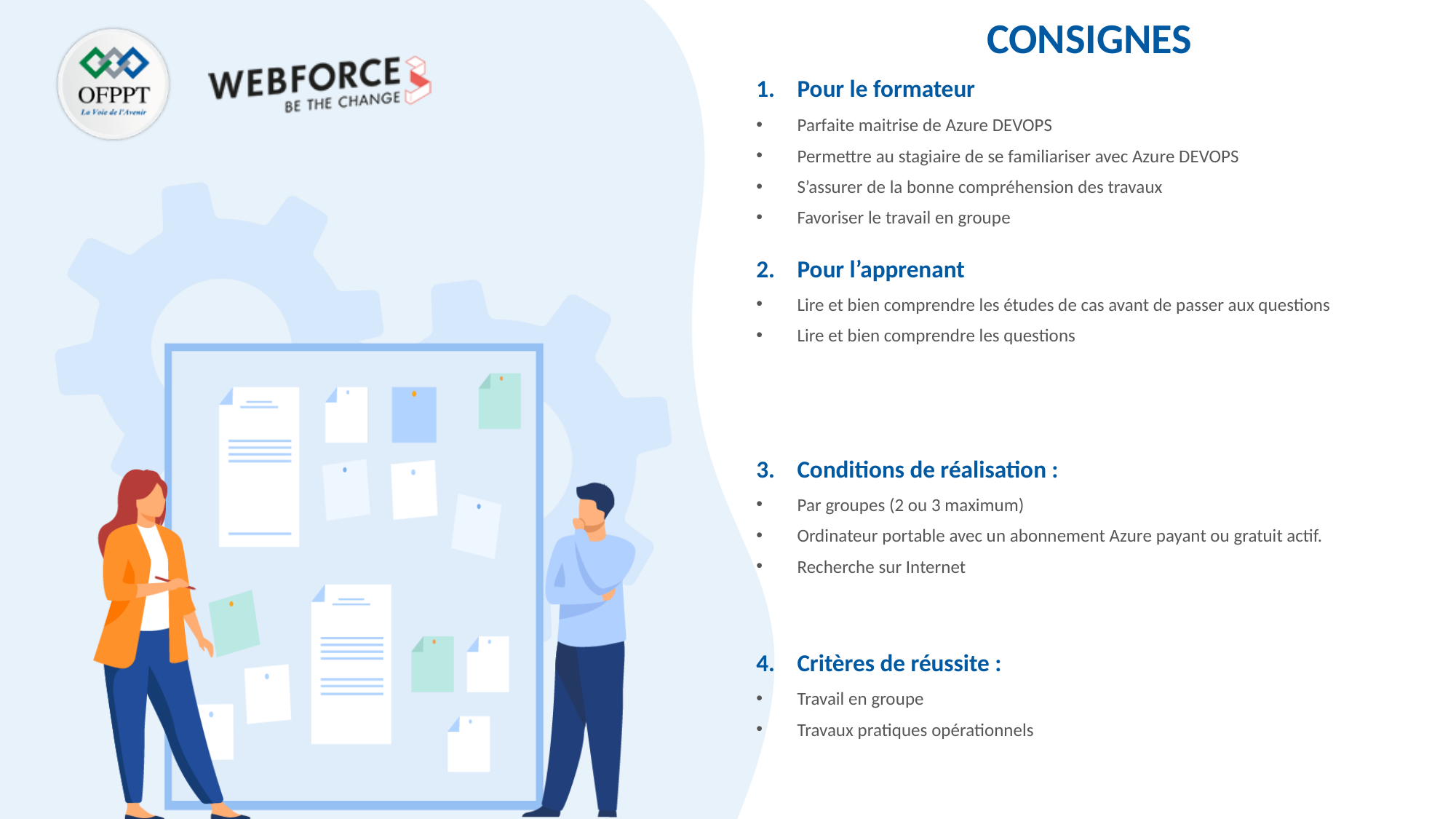

Pour le formateur

Parfaite maitrise de Azure DEVOPS
Permettre au stagiaire de se familiariser avec Azure DEVOPS
S’assurer de la bonne compréhension des travaux
Favoriser le travail en groupe

Pour l’apprenant
Lire et bien comprendre les études de cas avant de passer aux questions
Lire et bien comprendre les questions
Conditions de réalisation :
Par groupes (2 ou 3 maximum)
Ordinateur portable avec un abonnement Azure payant ou gratuit actif.
Recherche sur Internet
Critères de réussite :
Travail en groupe
Travaux pratiques opérationnels